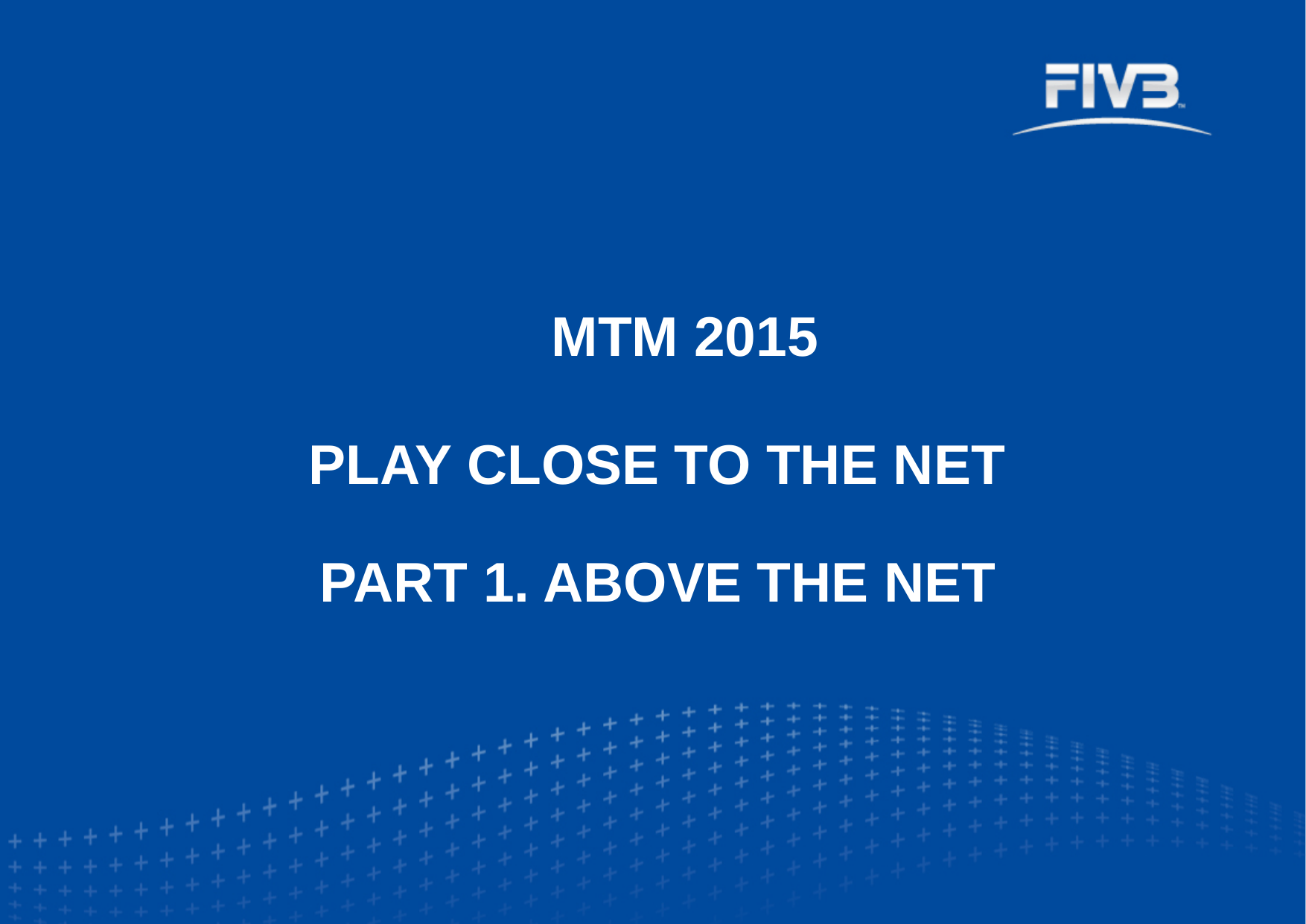

MTM 2015
Play close to the net
PART 1. ABOVE the net